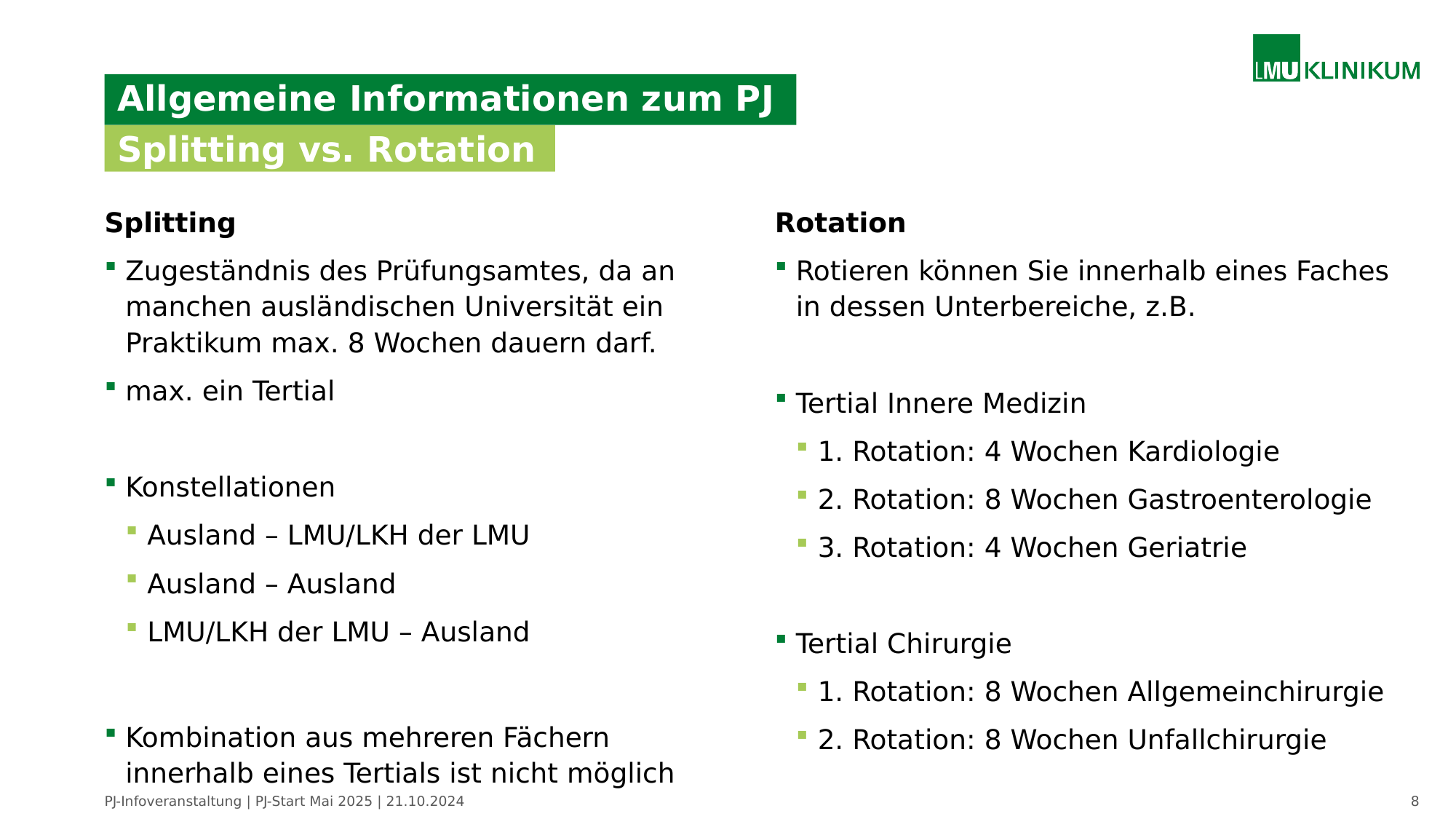

# Allgemeine Informationen zum PJ
Splitting vs. Rotation
Splitting
Zugeständnis des Prüfungsamtes, da an manchen ausländischen Universität ein Praktikum max. 8 Wochen dauern darf.
max. ein Tertial

Konstellationen
Ausland – LMU/LKH der LMU
Ausland – Ausland
LMU/LKH der LMU – Ausland

Kombination aus mehreren Fächern innerhalb eines Tertials ist nicht möglich
Rotation
Rotieren können Sie innerhalb eines Faches in dessen Unterbereiche, z.B.

Tertial Innere Medizin
1. Rotation: 4 Wochen Kardiologie
2. Rotation: 8 Wochen Gastroenterologie
3. Rotation: 4 Wochen Geriatrie

Tertial Chirurgie
1. Rotation: 8 Wochen Allgemeinchirurgie
2. Rotation: 8 Wochen Unfallchirurgie
PJ-Infoveranstaltung | PJ-Start Mai 2025 | 21.10.2024
8